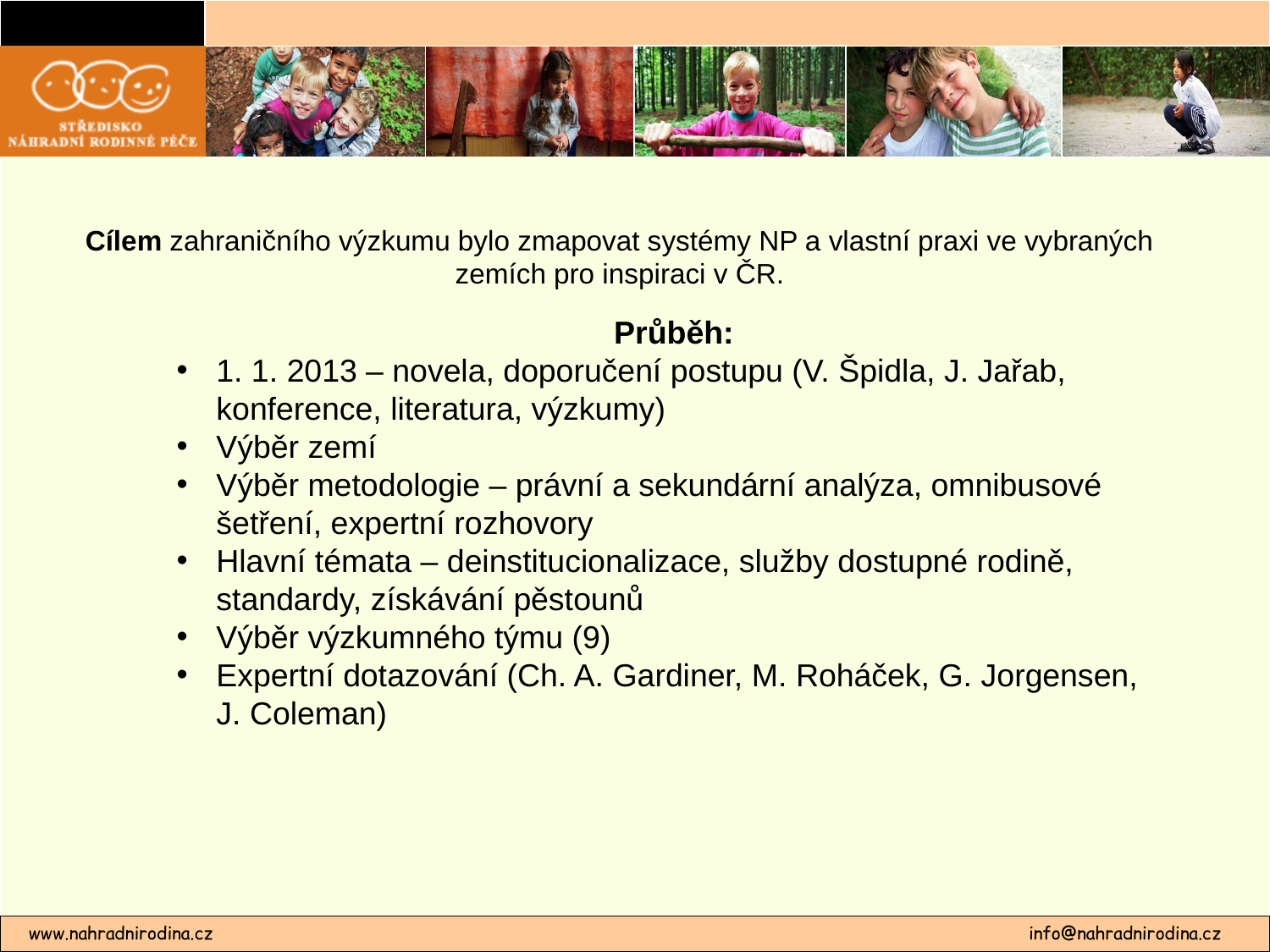

# Cílem zahraničního výzkumu bylo zmapovat systémy NP a vlastní praxi ve vybraných zemích pro inspiraci v ČR.
Průběh:
1. 1. 2013 – novela, doporučení postupu (V. Špidla, J. Jařab, konference, literatura, výzkumy)
Výběr zemí
Výběr metodologie – právní a sekundární analýza, omnibusové šetření, expertní rozhovory
Hlavní témata – deinstitucionalizace, služby dostupné rodině, standardy, získávání pěstounů
Výběr výzkumného týmu (9)
Expertní dotazování (Ch. A. Gardiner, M. Roháček, G. Jorgensen,
J. Coleman)
   www.nahradnirodina.cz 							info@nahradnirodina.cz